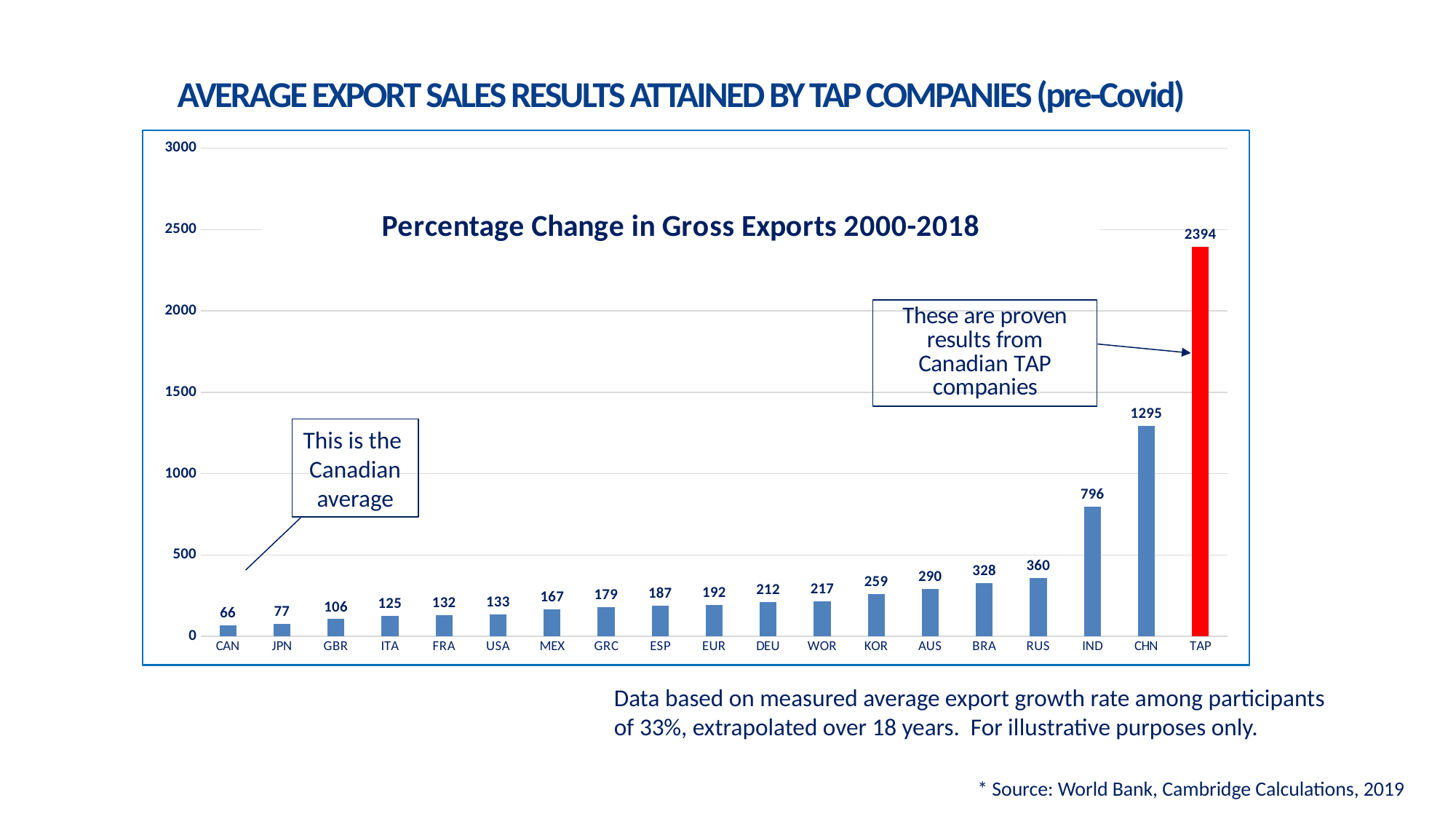

# AVERAGE EXPORT SALES RESULTS ATTAINED BY TAP COMPANIES (pre-Covid)

### Chart

| Category |  |
|---|---|
| CAN | 66.0 |
| JPN | 77.0 |
| GBR | 106.0 |
| ITA | 125.0 |
| FRA | 132.0 |
| USA | 133.0 |
| MEX | 167.0 |
| GRC | 179.0 |
| ESP | 187.0 |
| EUR | 192.0 |
| DEU | 212.0 |
| WOR | 217.0 |
| KOR | 259.0 |
| AUS | 290.0 |
| BRA | 328.0 |
| RUS | 360.0 |
| IND | 796.0 |
| CHN | 1295.0 |
| TAP | 2394.0 |
This is the
Canadian average
Data based on measured average export growth rate among participants
of 33%, extrapolated over 18 years.  For illustrative purposes only.
* Source: World Bank, Cambridge Calculations, 2019